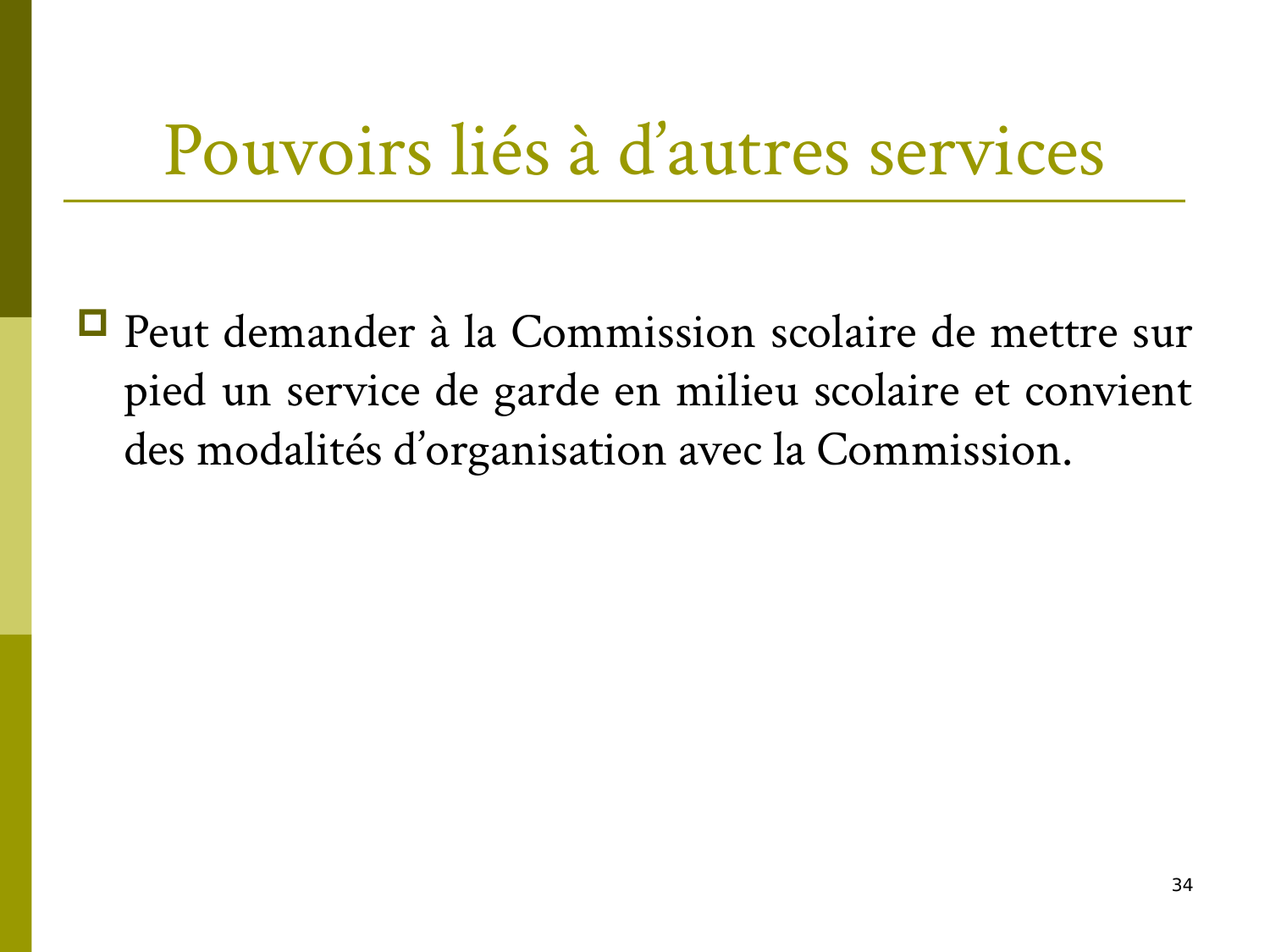

# Pouvoirs liés à d’autres services

Peut demander à la Commission scolaire de mettre sur pied un service de garde en milieu scolaire et convient des modalités d’organisation avec la Commission.
34